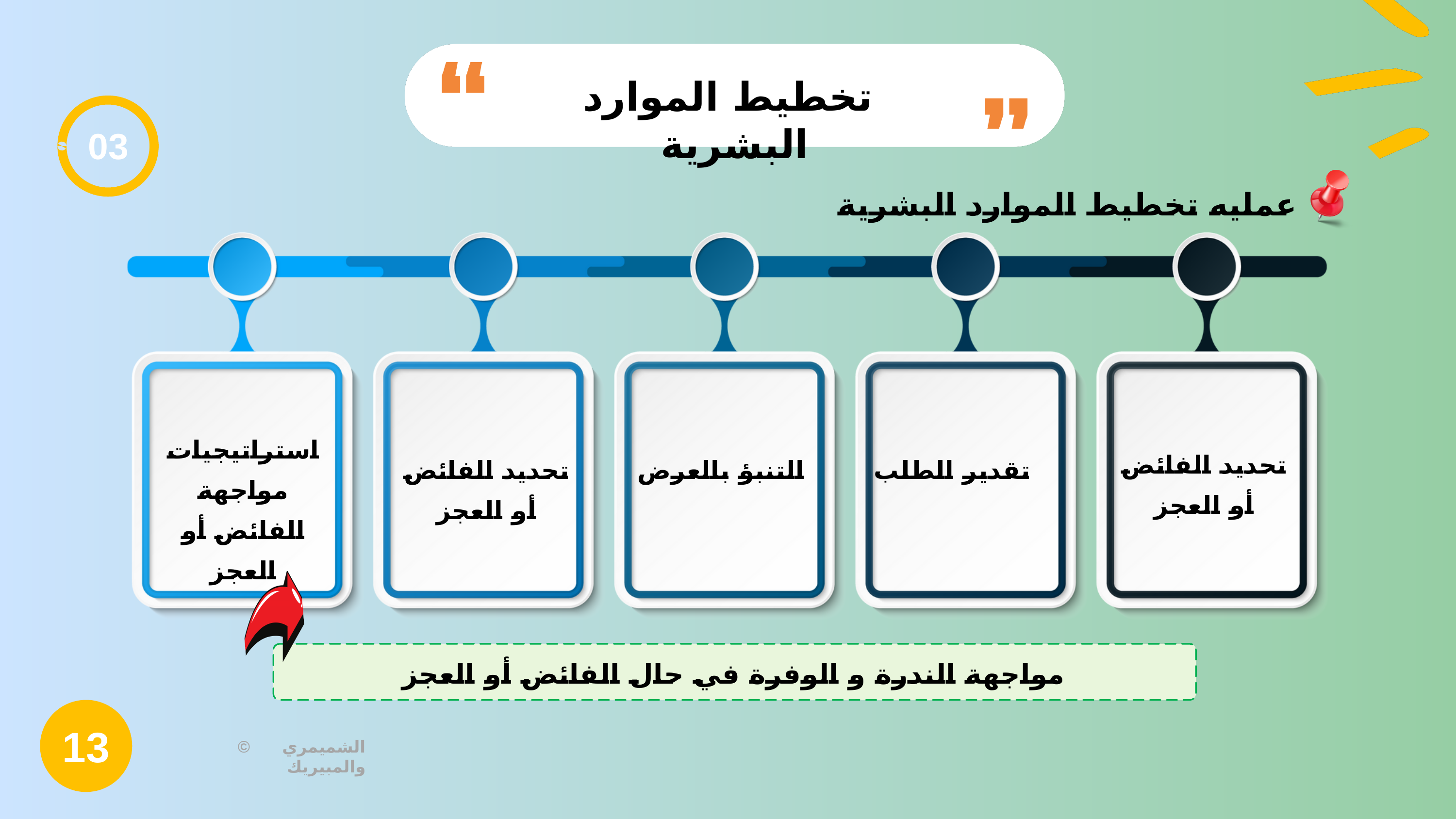

تخطيط الموارد البشرية

03

عمليه تخطيط الموارد البشرية

استراتيجيات مواجهة الفائض أو العجز
تحديد الفائض أو العجز
تحديد الفائض أو العجز
التنبؤ بالعرض
تقدير الطلب

مواجهة الندرة و الوفرة في حال الفائض أو العجز

13
©       الشميمري والمبيريك